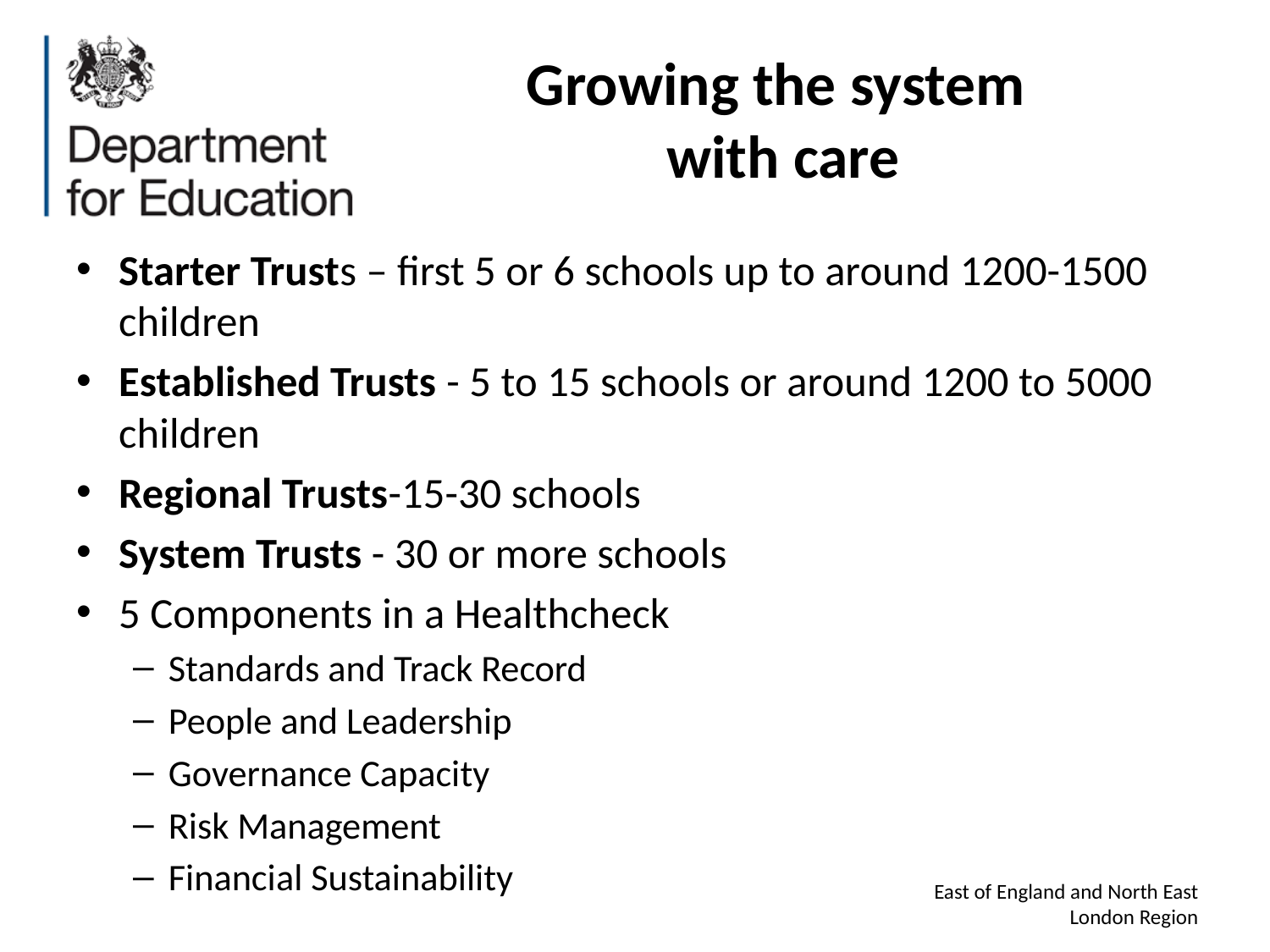

# Growing the system with care
Starter Trusts – first 5 or 6 schools up to around 1200-1500 children
Established Trusts - 5 to 15 schools or around 1200 to 5000 children
Regional Trusts-15-30 schools
System Trusts - 30 or more schools
5 Components in a Healthcheck
Standards and Track Record
People and Leadership
Governance Capacity
Risk Management
Financial Sustainability